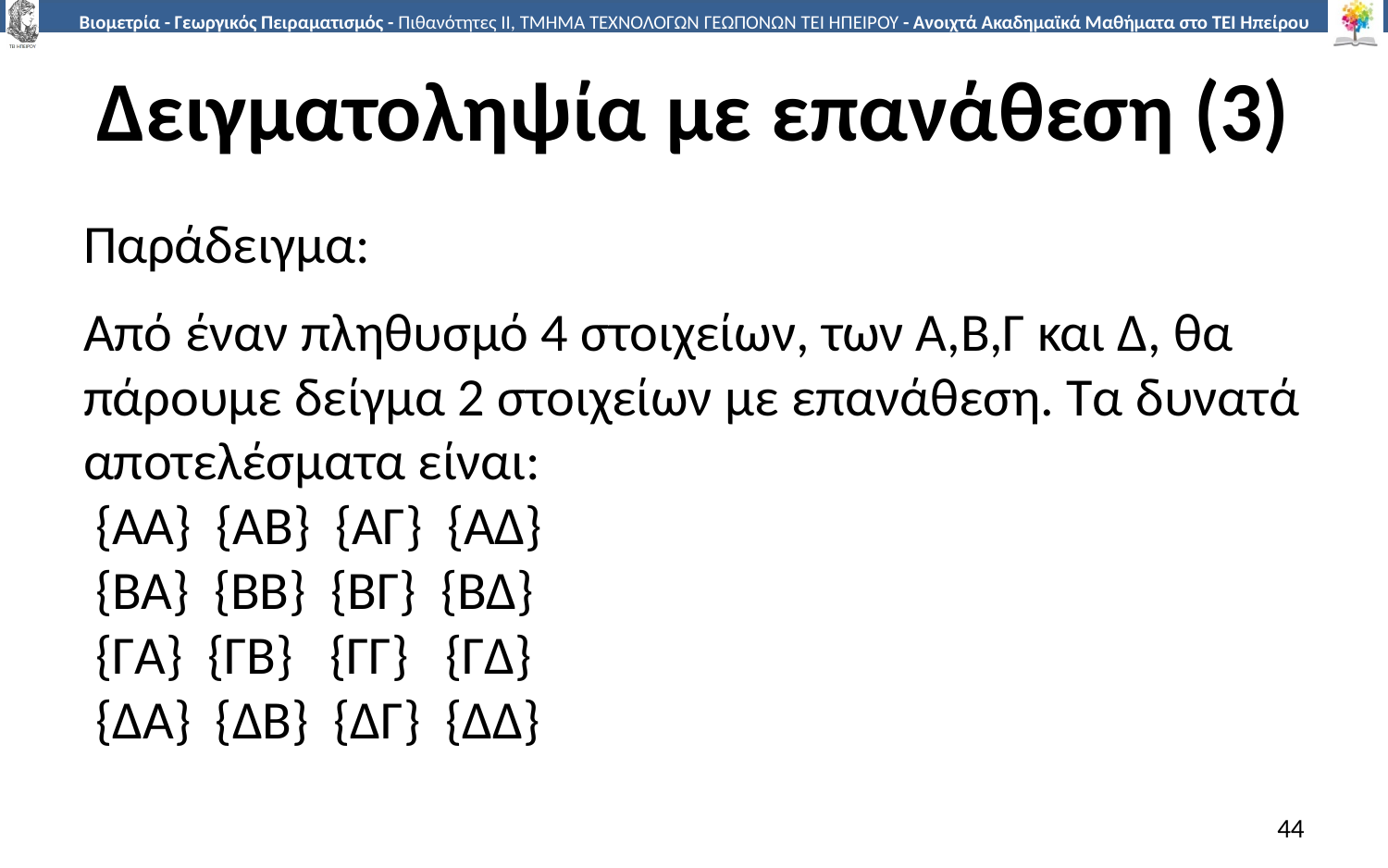

# Δειγματοληψία με επανάθεση (3)
Παράδειγμα:
Από έναν πληθυσμό 4 στοιχείων, των Α,Β,Γ και Δ, θα πάρουμε δείγμα 2 στοιχείων με επανάθεση. Τα δυνατά αποτελέσματα είναι:
 {ΑΑ}  {ΑΒ}  {ΑΓ}  {ΑΔ}
 {ΒΑ}  {ΒΒ}  {ΒΓ}  {ΒΔ}
 {ΓΑ}  {ΓΒ}   {ΓΓ}   {ΓΔ}
 {ΔΑ}  {ΔΒ}  {ΔΓ}  {ΔΔ}
44